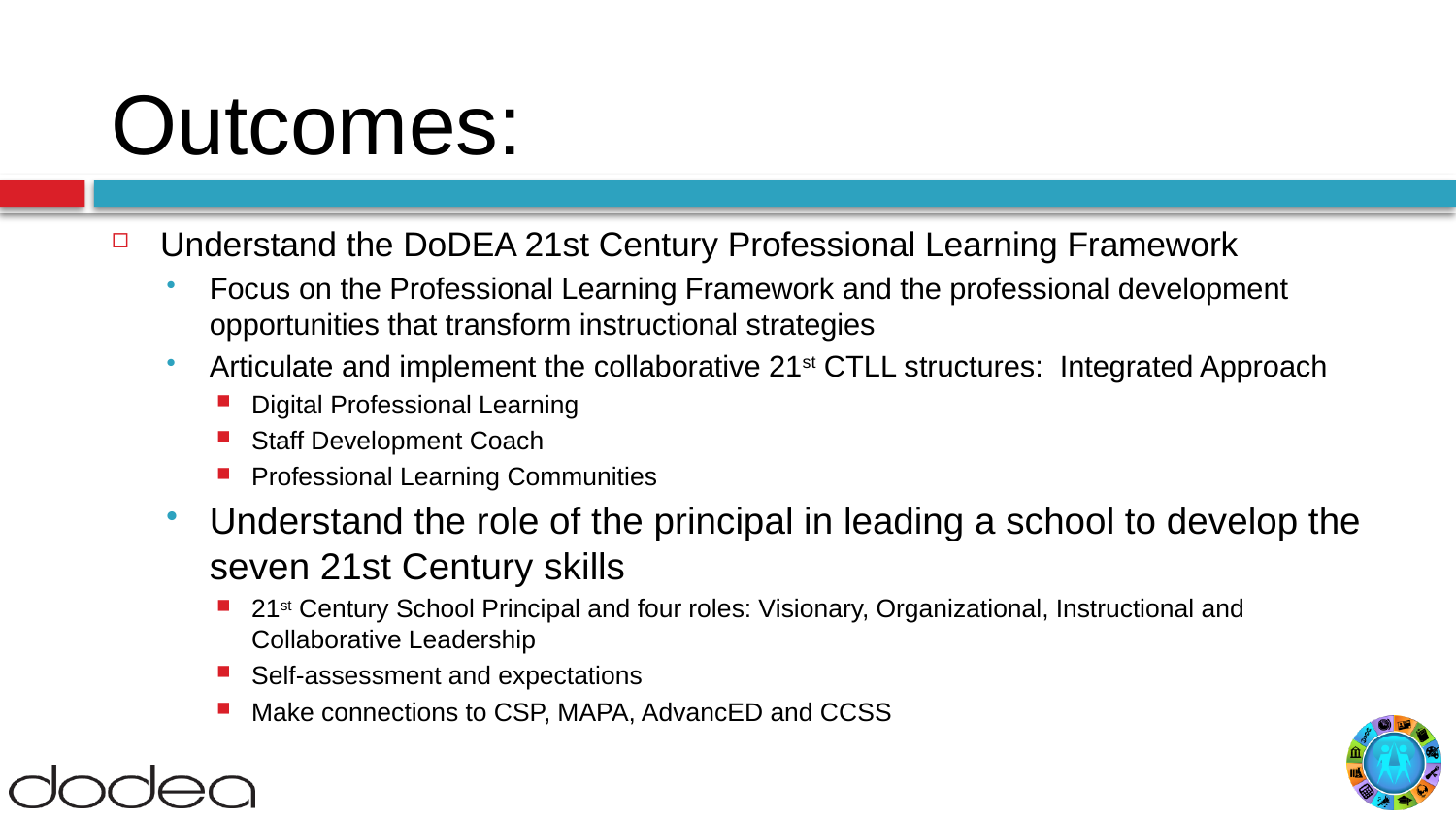

# Outcomes:
Understand the DoDEA 21st Century Professional Learning Framework
Focus on the Professional Learning Framework and the professional development opportunities that transform instructional strategies
Articulate and implement the collaborative 21st CTLL structures:  Integrated Approach
Digital Professional Learning
Staff Development Coach
Professional Learning Communities
Understand the role of the principal in leading a school to develop the seven 21st Century skills
21st Century School Principal and four roles: Visionary, Organizational, Instructional and Collaborative Leadership
Self-assessment and expectations
Make connections to CSP, MAPA, AdvancED and CCSS